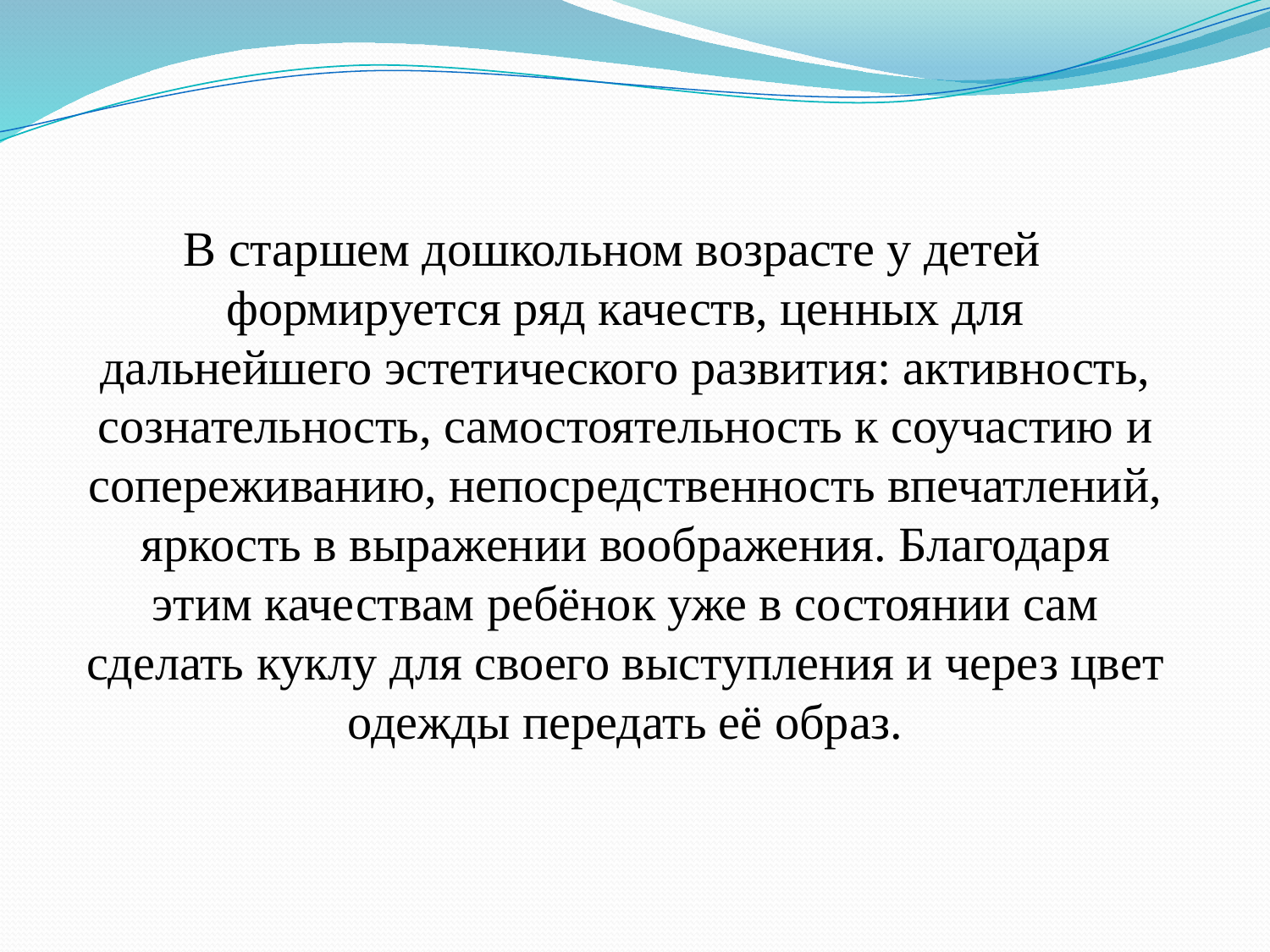

В старшем дошкольном возрасте у детей формируется ряд качеств, ценных для дальнейшего эстетического развития: активность, сознательность, самостоятельность к соучастию и сопереживанию, непосредственность впечатлений, яркость в выражении воображения. Благодаря этим качествам ребёнок уже в состоянии сам сделать куклу для своего выступления и через цвет одежды передать её образ.